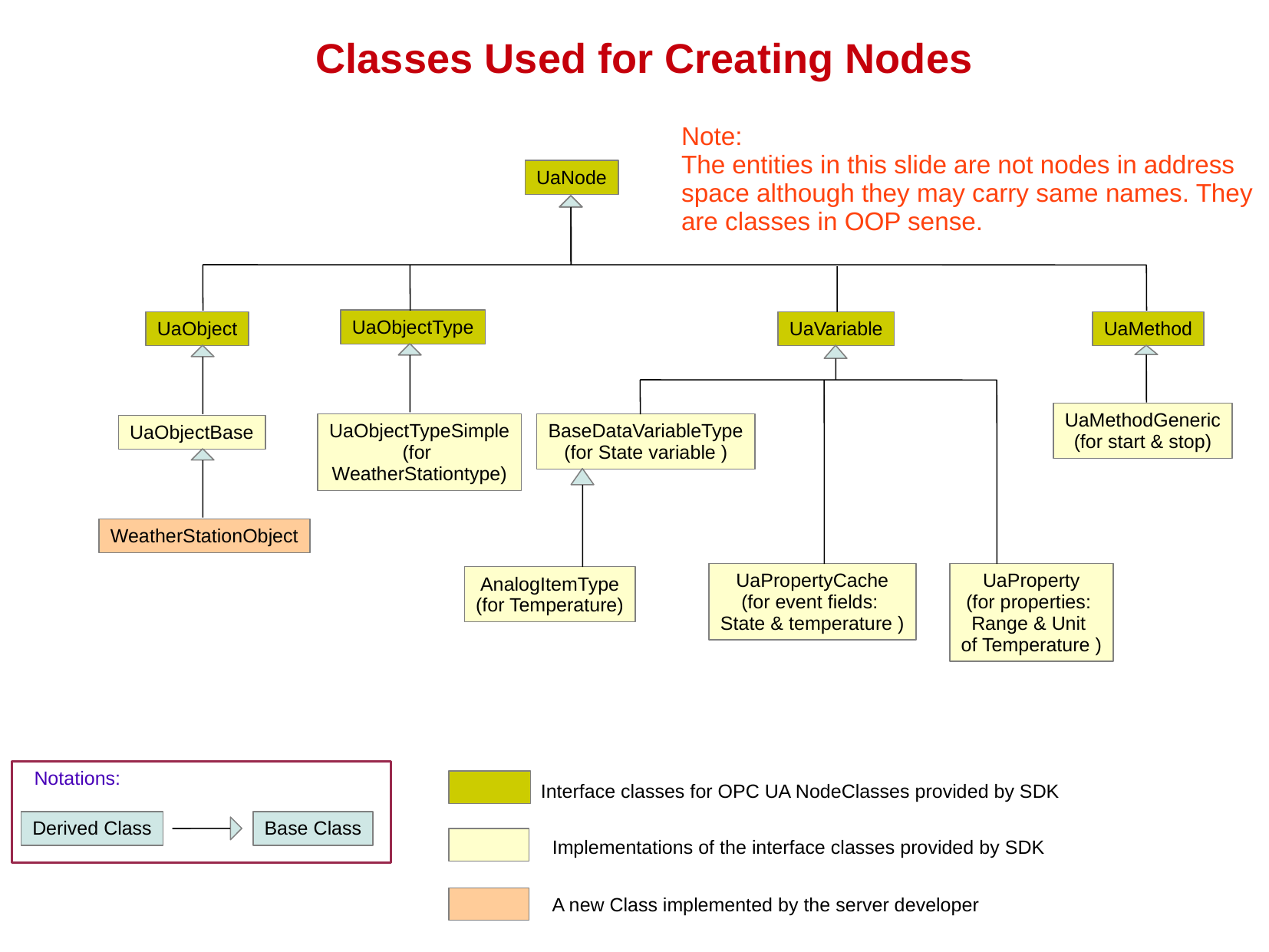

# Classes Used for Creating Nodes
Note:
The entities in this slide are not nodes in address space although they may carry same names. They are classes in OOP sense.
UaNode

UaVariable
UaObjectType
UaObject
UaMethod

UaMethodGeneric
(for start & stop)
UaObjectTypeSimple
(for
WeatherStationtype)
BaseDataVariableType
(for State variable )
UaObjectBase

WeatherStationObject
UaPropertyCache
(for event fields:
State & temperature )
UaProperty
(for properties:
Range & Unit
of Temperature )
AnalogItemType
(for Temperature)

Notations:
Derived Class
Base Class

Interface classes for OPC UA NodeClasses provided by SDK

Implementations of the interface classes provided by SDK

A new Class implemented by the server developer